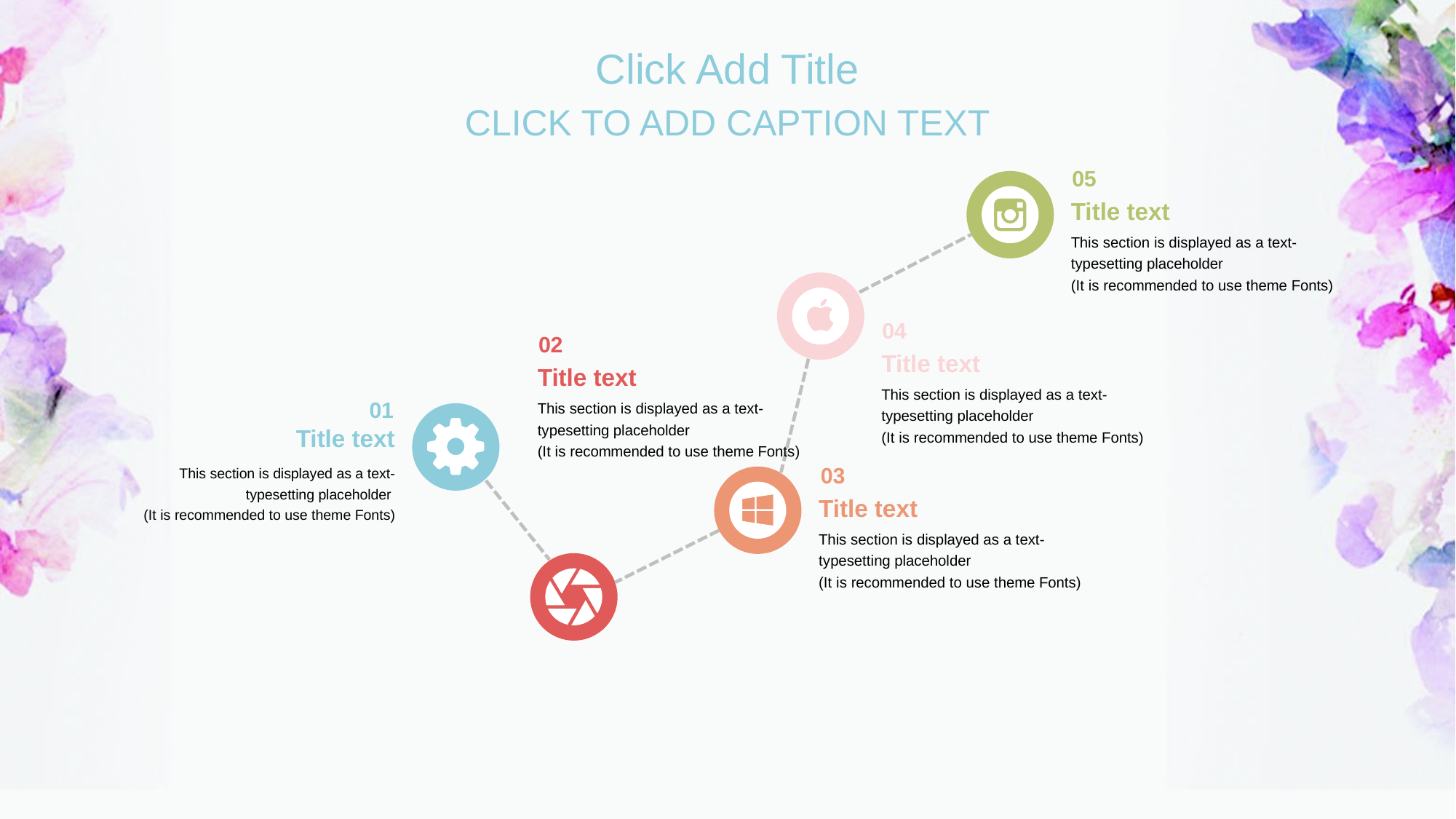

Click Add Title
CLICK TO ADD CAPTION TEXT
05

Title text
This section is displayed as a text-typesetting placeholder
(It is recommended to use theme Fonts)

04
02
Title text
This section is displayed as a text-typesetting placeholder
(It is recommended to use theme Fonts)
Title text
This section is displayed as a text-typesetting placeholder
(It is recommended to use theme Fonts)
01

Title text
This section is displayed as a text-typesetting placeholder
(It is recommended to use theme Fonts)
03

Title text
This section is displayed as a text-typesetting placeholder
(It is recommended to use theme Fonts)